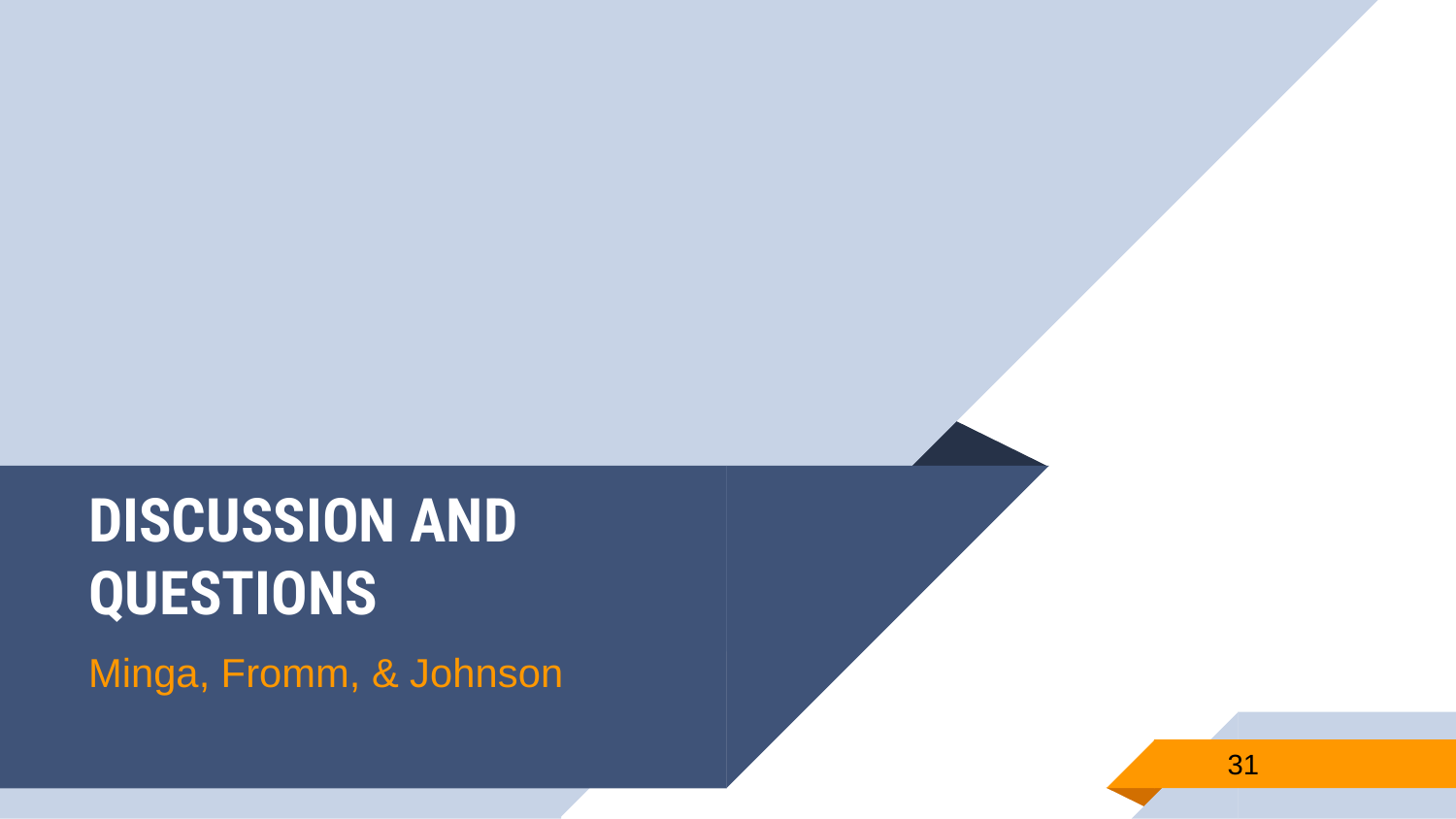

# DISCUSSION AND QUESTIONS
Minga, Fromm, & Johnson
31